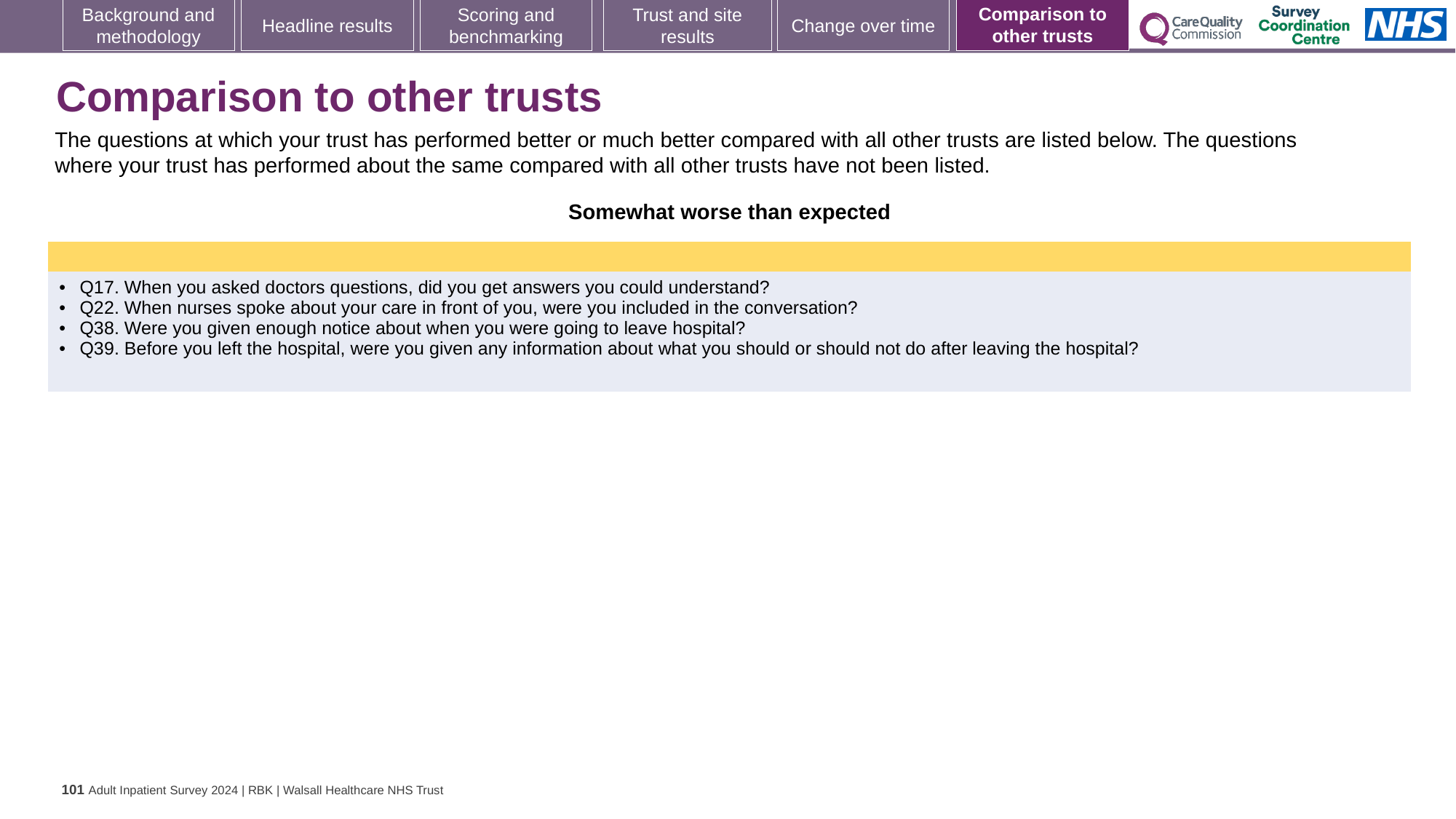

# Comparison to other trusts
The questions at which your trust has performed better or much better compared with all other trusts are listed below. The questions where your trust has performed about the same compared with all other trusts have not been listed.
| Somewhat worse than expected |
| --- |
|  |
| Q17. When you asked doctors questions, did you get answers you could understand? Q22. When nurses spoke about your care in front of you, were you included in the conversation? Q38. Were you given enough notice about when you were going to leave hospital? Q39. Before you left the hospital, were you given any information about what you should or should not do after leaving the hospital? |
101